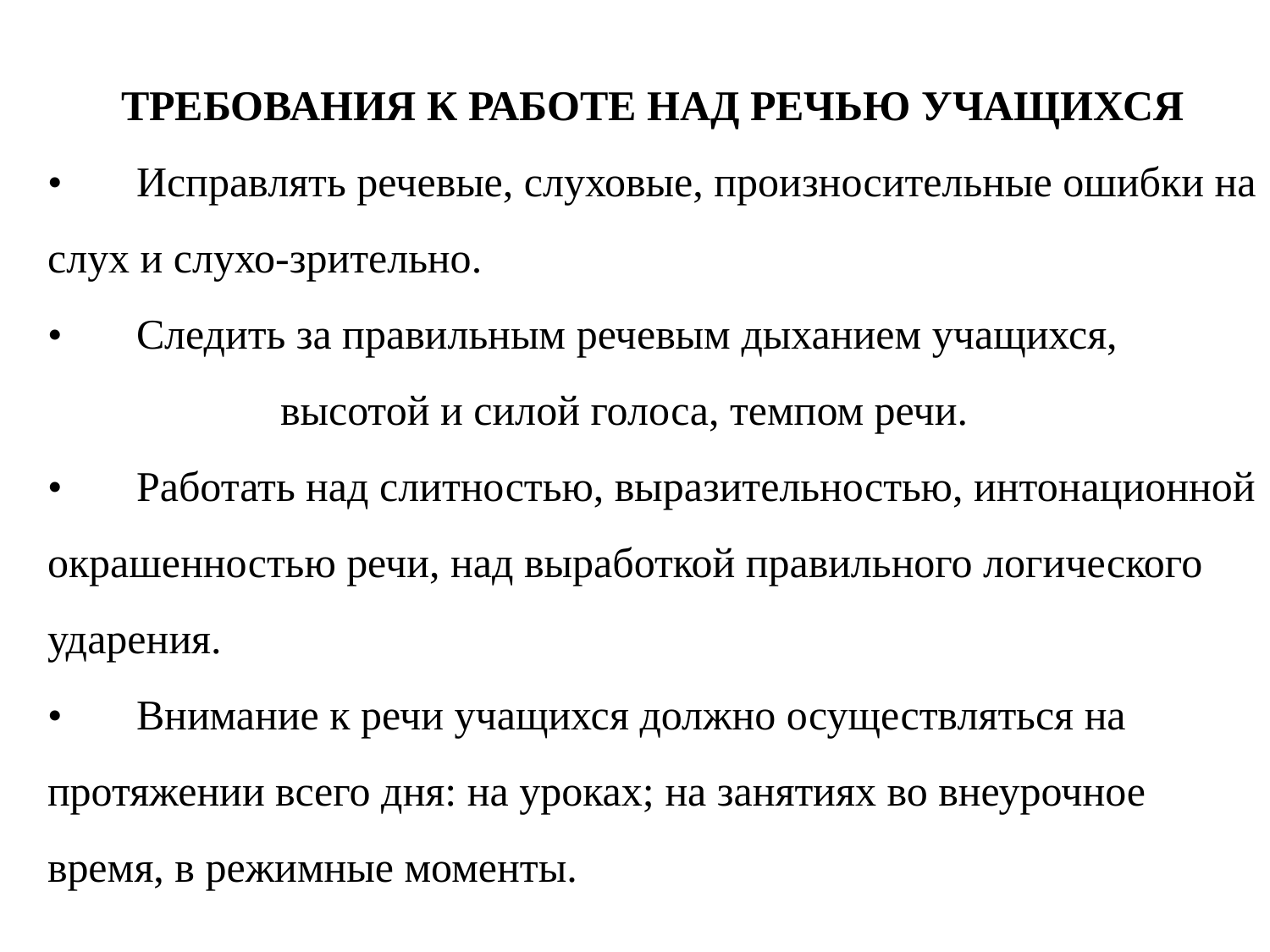

ТРЕБОВАНИЯ К РАБОТЕ НАД РЕЧЬЮ УЧАЩИХСЯ
•       Исправлять речевые, слуховые, произносительные ошибки на слух и слухо-зрительно.
•       Следить за правильным речевым дыханием учащихся,                                    высотой и силой голоса, темпом речи.
•       Работать над слитностью, выразительностью, интонационной окрашенностью речи, над выработкой правильного логического ударения.
•       Внимание к речи учащихся должно осуществляться на протяжении всего дня: на уроках; на занятиях во внеурочное время, в режимные моменты.